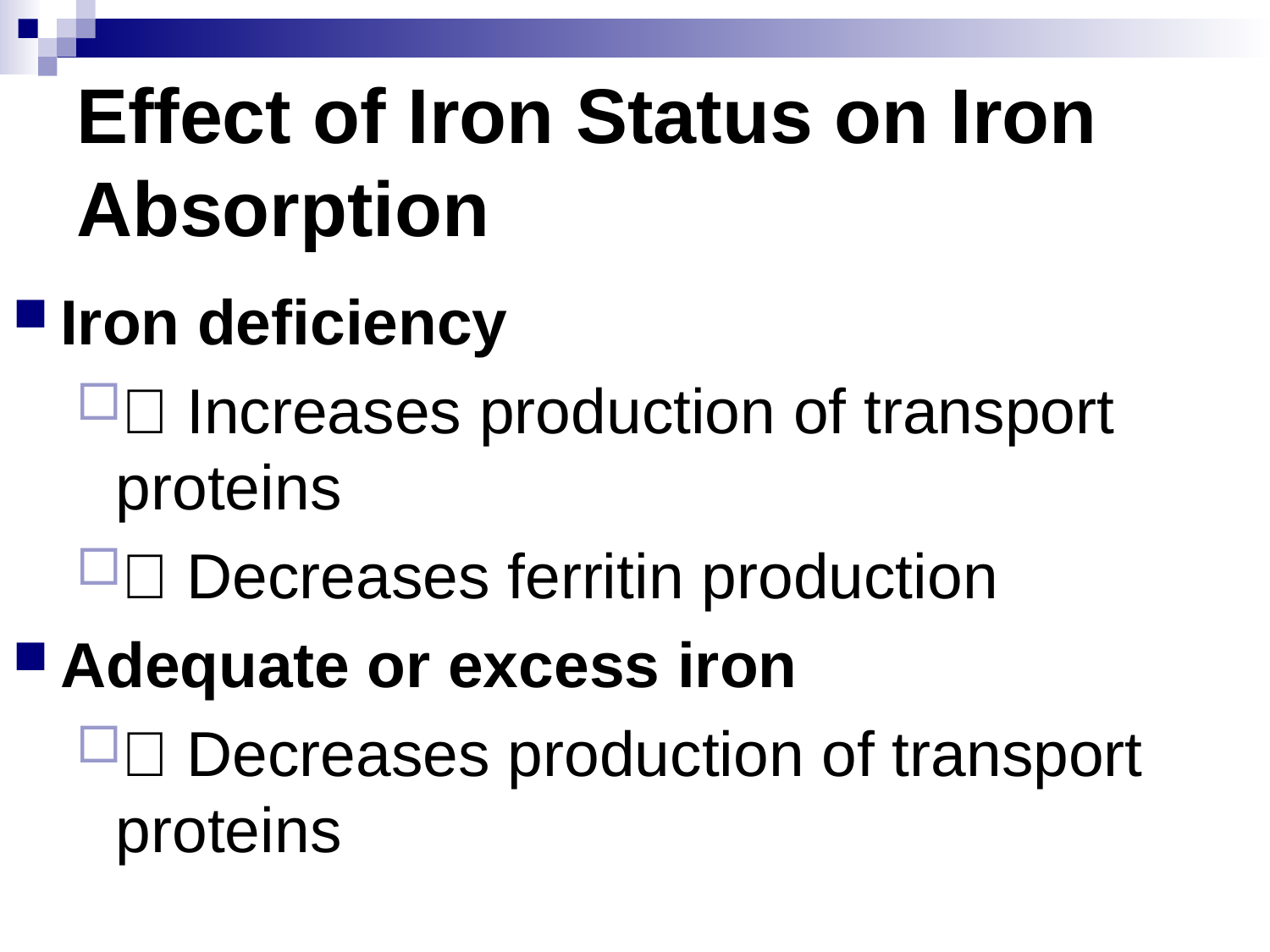

# Effect of Iron Status on Iron Absorption
Iron deficiency
􀂄 Increases production of transport proteins
􀂄 Decreases ferritin production
Adequate or excess iron
􀂄 Decreases production of transport proteins